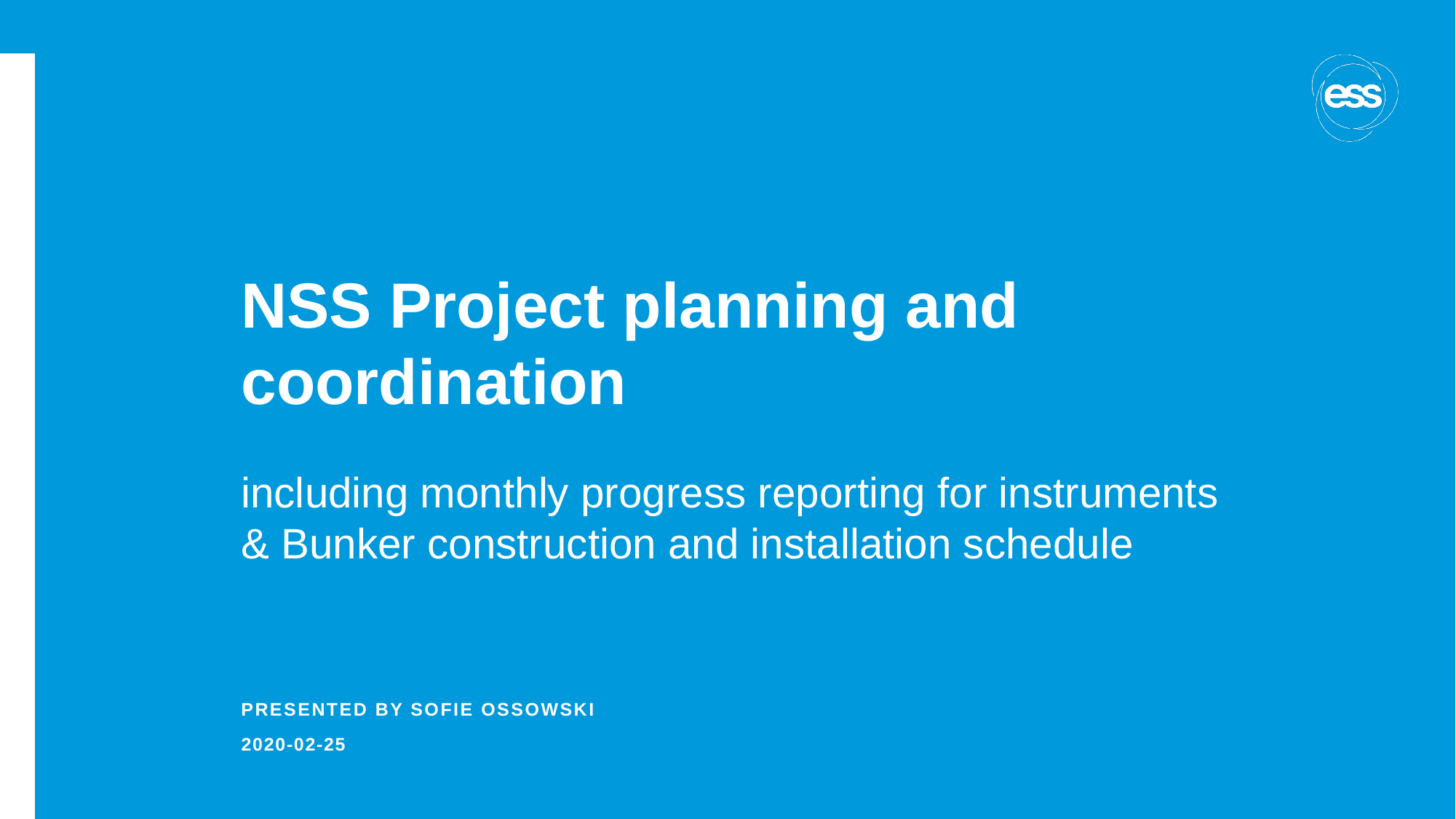

# NSS Project planning and coordination
including monthly progress reporting for instruments & Bunker construction and installation schedule
PRESENTED BY Sofie ossowski
2020-02-25